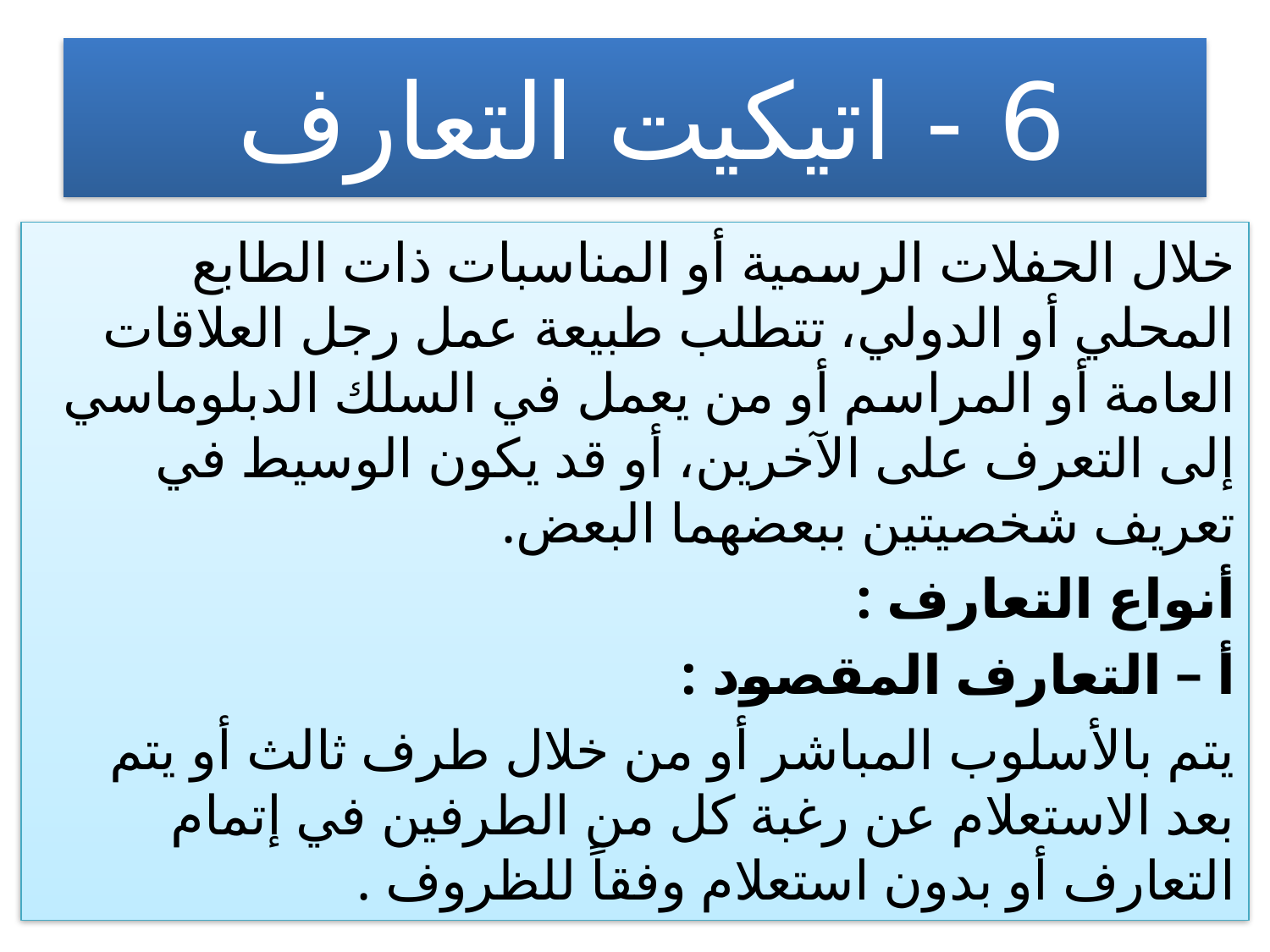

# 6 - اتيكيت التعارف
خلال الحفلات الرسمية أو المناسبات ذات الطابع المحلي أو الدولي، تتطلب طبيعة عمل رجل العلاقات العامة أو المراسم أو من يعمل في السلك الدبلوماسي إلى التعرف على الآخرين، أو قد يكون الوسيط في تعريف شخصيتين ببعضهما البعض.
أنواع التعارف :
أ – التعارف المقصود :
يتم بالأسلوب المباشر أو من خلال طرف ثالث أو يتم بعد الاستعلام عن رغبة كل من الطرفين في إتمام التعارف أو بدون استعلام وفقاً للظروف .